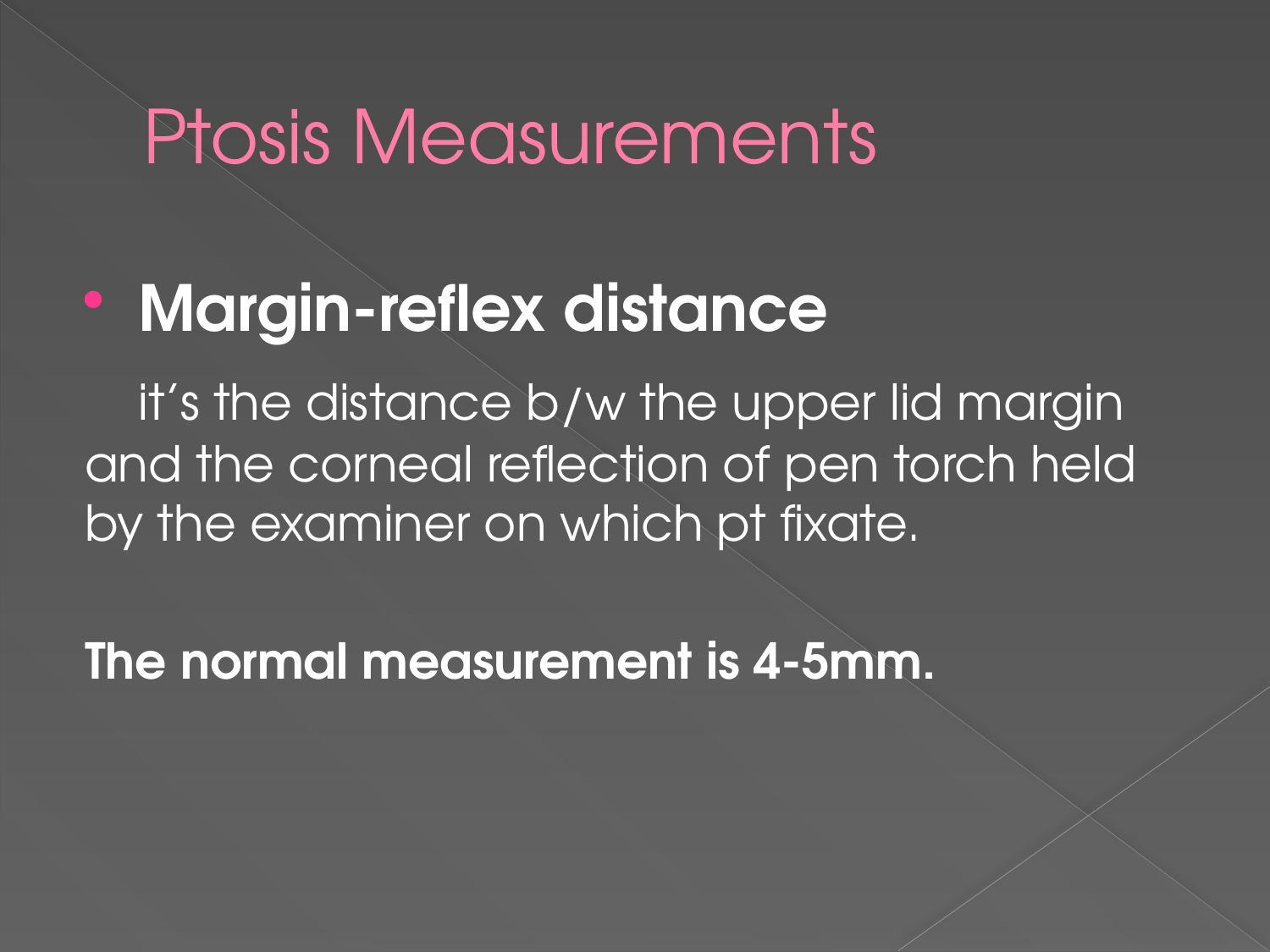

# Ptosis Measurements
Margin-reflex distance
   it’s the distance b/w the upper lid margin and the corneal reflection of pen torch held by the examiner on which pt fixate.

The normal measurement is 4-5mm.